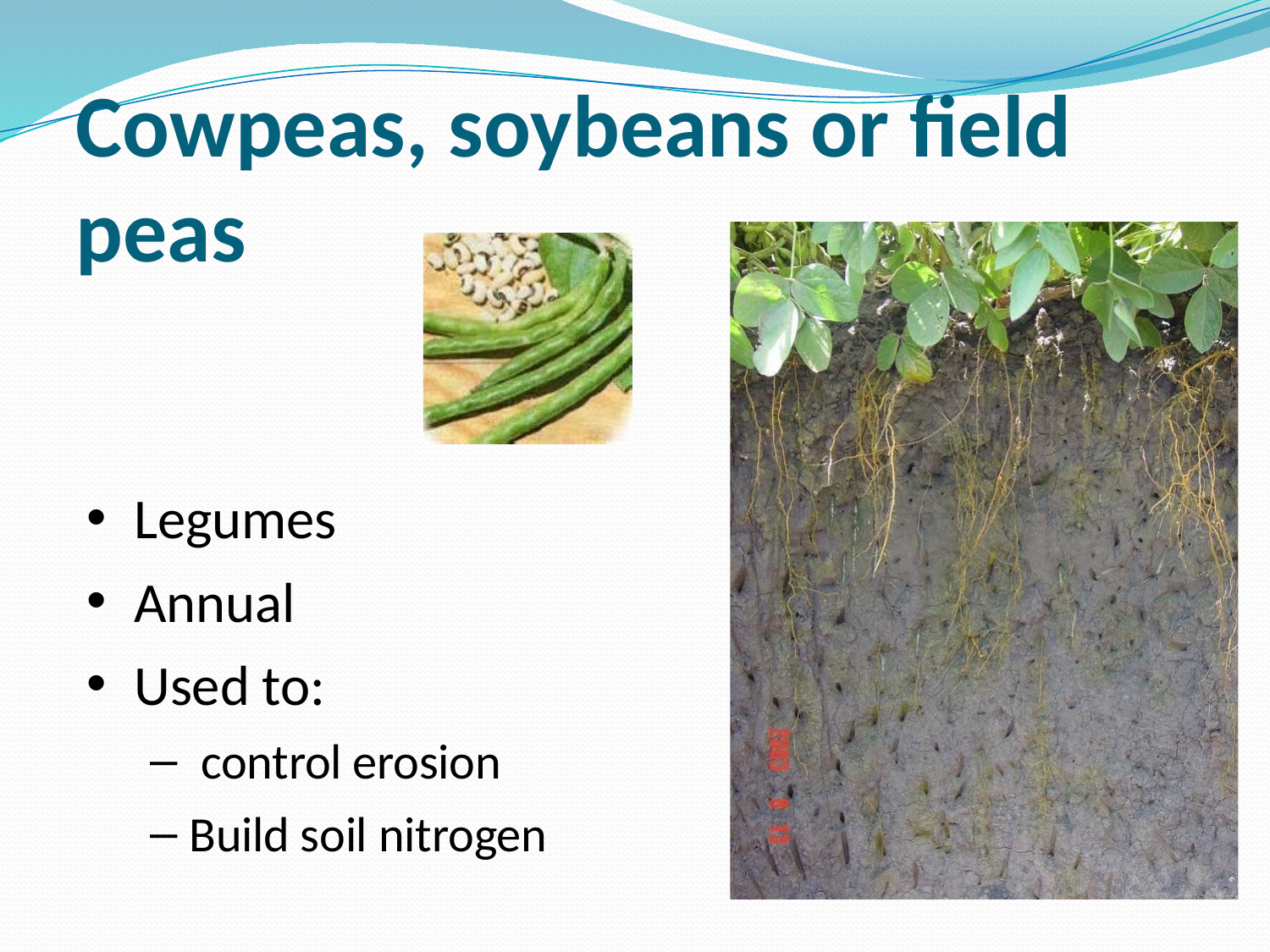

# Cowpeas, soybeans or field peas

Legumes
Annual
Used to:
control erosion
Build soil nitrogen